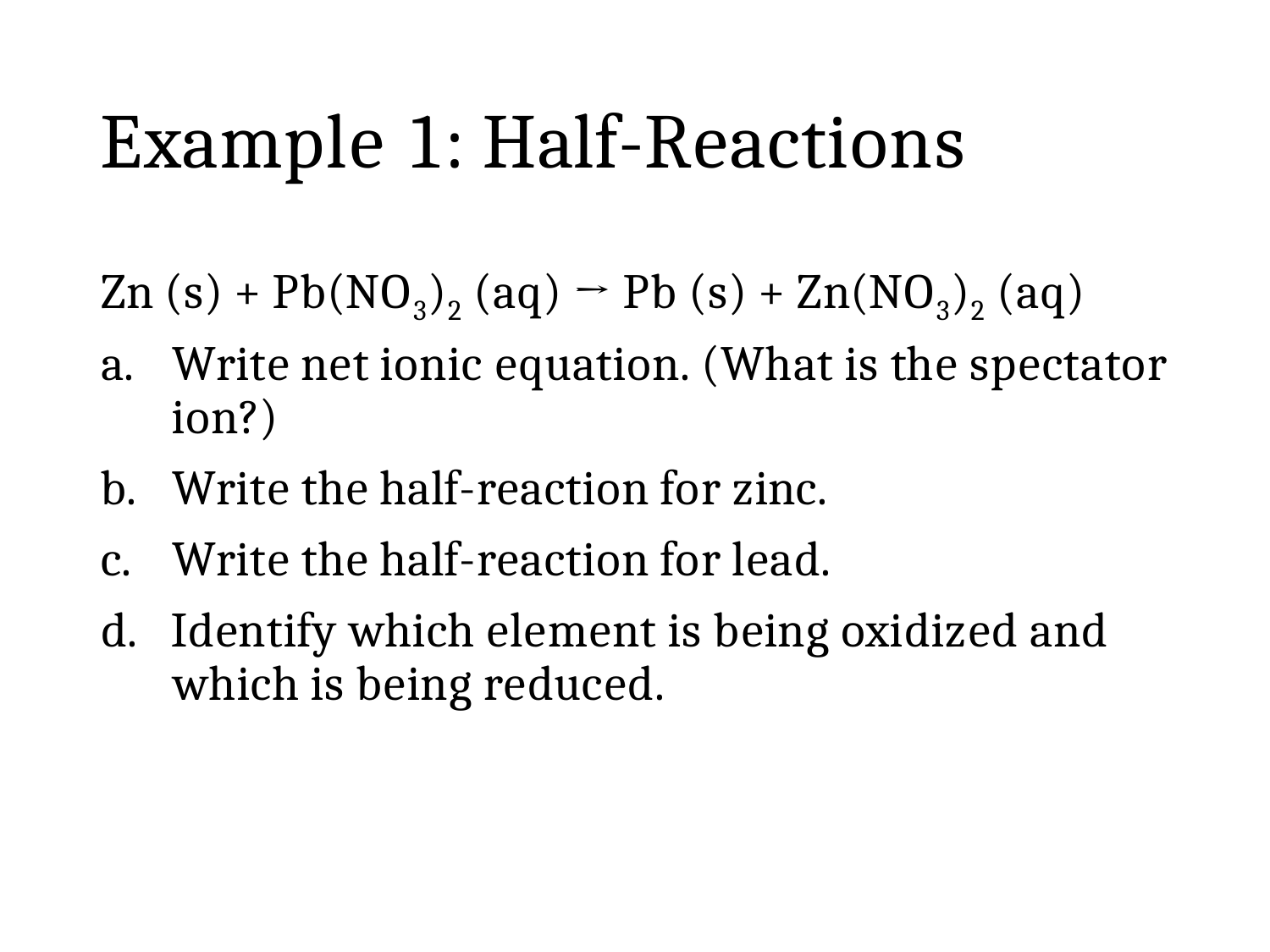

# Example 1: Half-Reactions
Zn (s) + Pb(NO3)2 (aq) → Pb (s) + Zn(NO3)2 (aq)
Write net ionic equation. (What is the spectator ion?)
Write the half-reaction for zinc.
Write the half-reaction for lead.
Identify which element is being oxidized and which is being reduced.